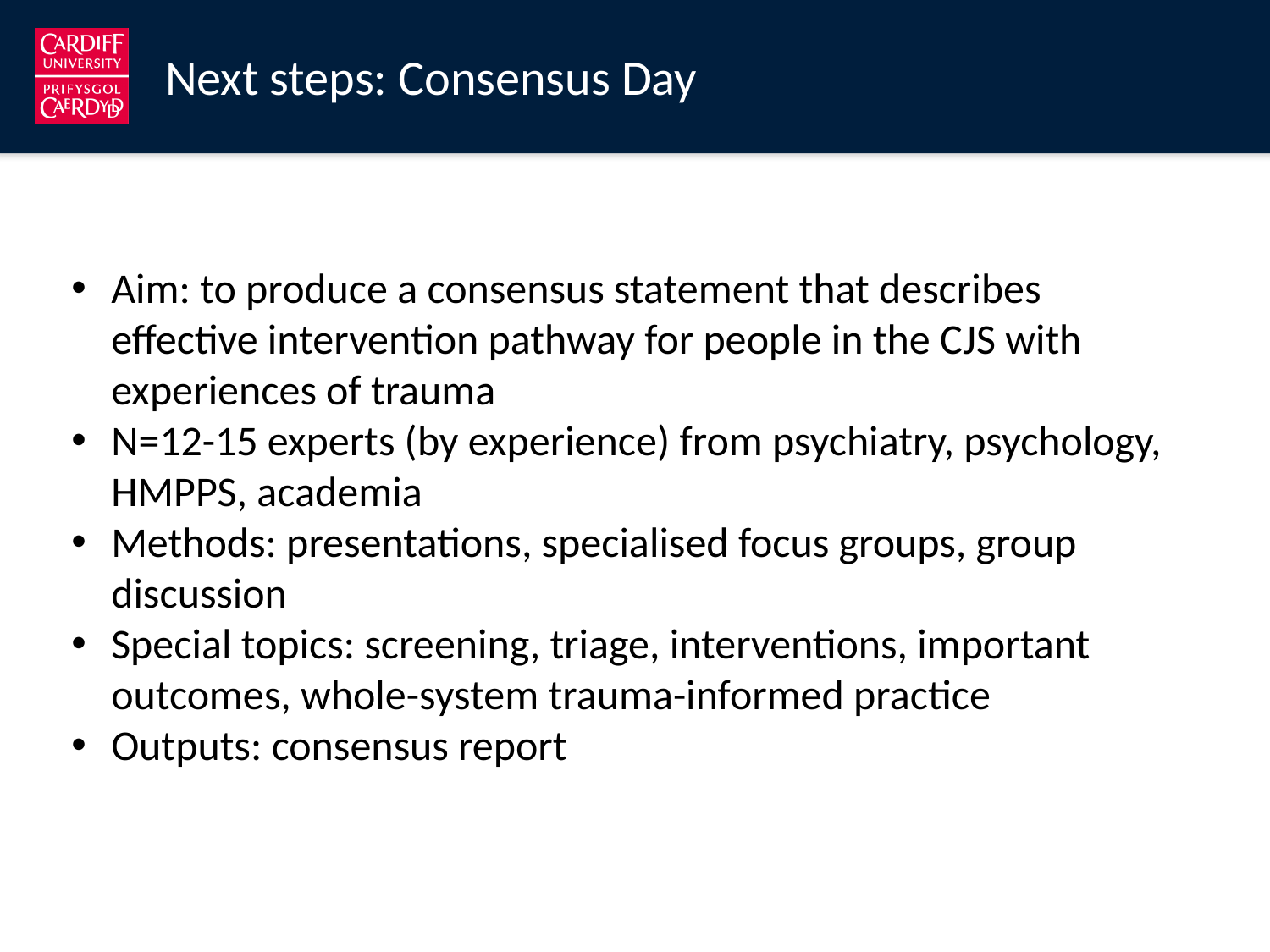

Next steps: Consensus Day
Aim: to produce a consensus statement that describes effective intervention pathway for people in the CJS with experiences of trauma
N=12-15 experts (by experience) from psychiatry, psychology, HMPPS, academia
Methods: presentations, specialised focus groups, group discussion
Special topics: screening, triage, interventions, important outcomes, whole-system trauma-informed practice
Outputs: consensus report